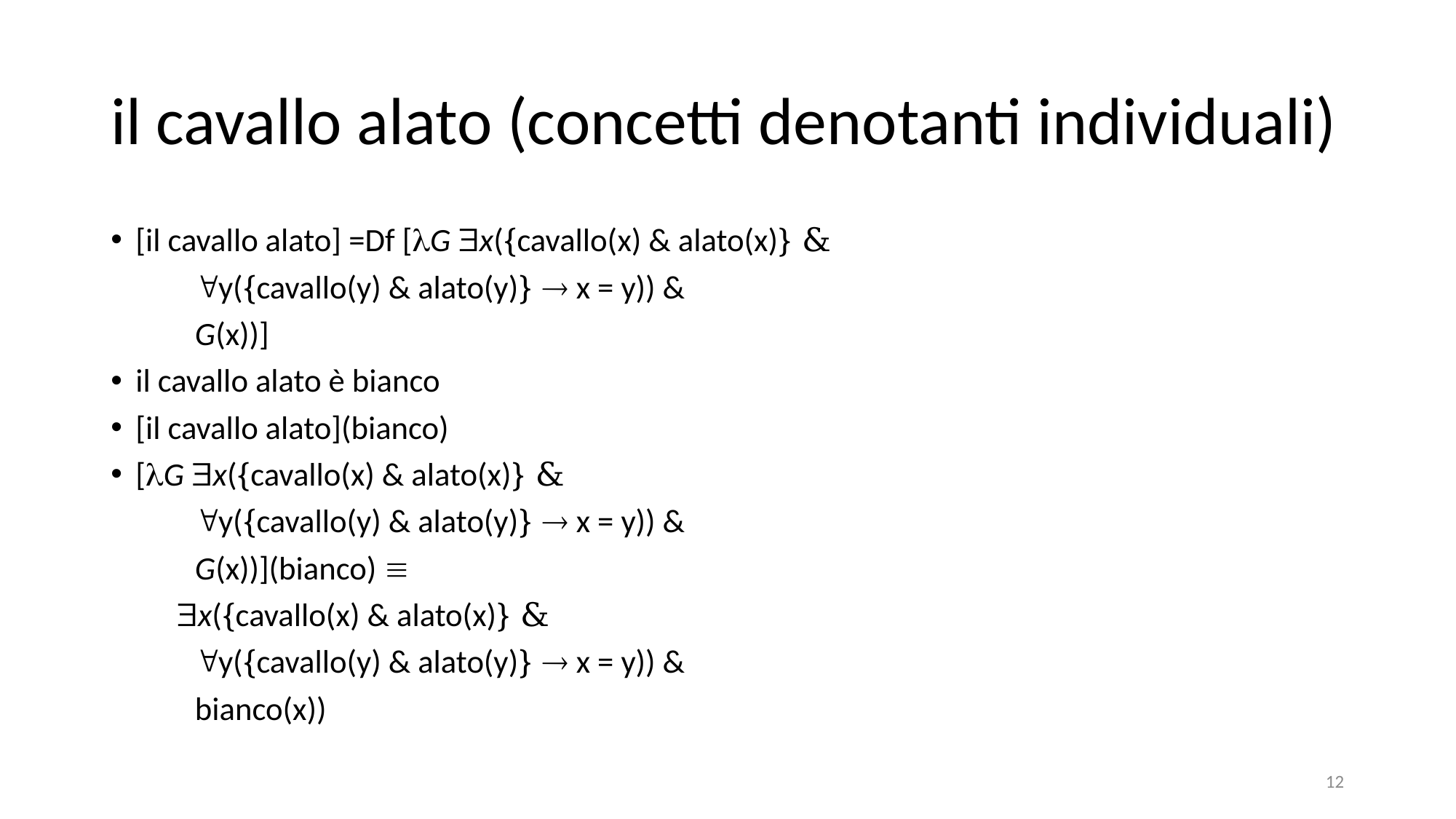

# il cavallo alato (concetti denotanti individuali)
[il cavallo alato] =Df [λG ∃x({cavallo(x) & alato(x)} &
		∀y({cavallo(y) & alato(y)} → x = y)) &
			G(x))]
il cavallo alato è bianco
[il cavallo alato](bianco)
[λG ∃x({cavallo(x) & alato(x)} &
		∀y({cavallo(y) & alato(y)} → x = y)) &
			G(x))](bianco) ≡
         ∃x({cavallo(x) & alato(x)} &
		∀y({cavallo(y) & alato(y)} → x = y)) &
			bianco(x))

12